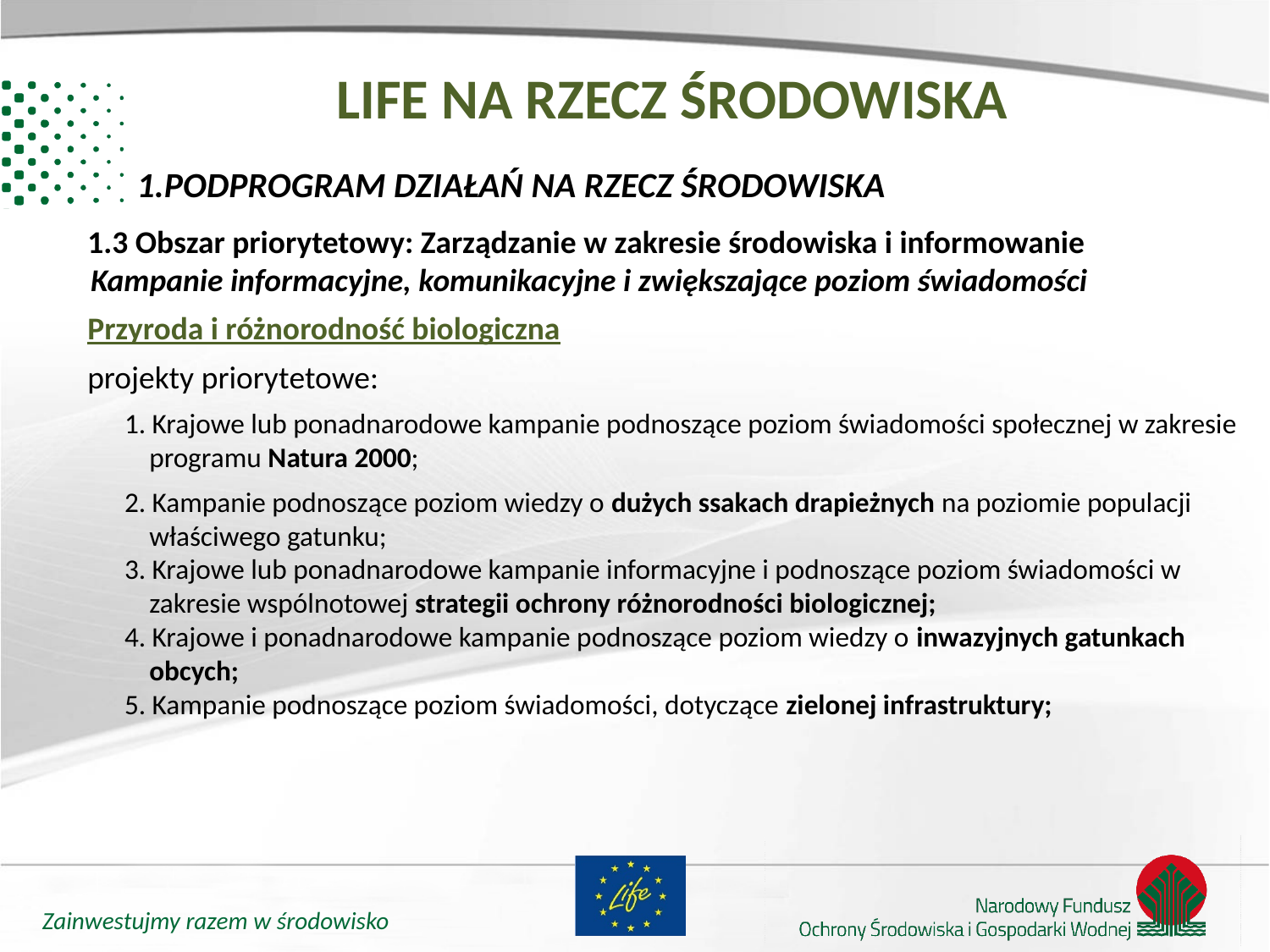

LIFE na rzecz środowiska
PODPROGRAM DZIAŁAŃ NA RZECZ ŚRODOWISKA

1.3 Obszar priorytetowy: Zarządzanie w zakresie środowiska i informowanie
 Kampanie informacyjne, komunikacyjne i zwiększające poziom świadomości
Przyroda i różnorodność biologiczna
projekty priorytetowe:
1. Krajowe lub ponadnarodowe kampanie podnoszące poziom świadomości społecznej w zakresie programu Natura 2000;
2. Kampanie podnoszące poziom wiedzy o dużych ssakach drapieżnych na poziomie populacji właściwego gatunku;
3. Krajowe lub ponadnarodowe kampanie informacyjne i podnoszące poziom świadomości w zakresie wspólnotowej strategii ochrony różnorodności biologicznej;
4. Krajowe i ponadnarodowe kampanie podnoszące poziom wiedzy o inwazyjnych gatunkach obcych;
5. Kampanie podnoszące poziom świadomości, dotyczące zielonej infrastruktury;